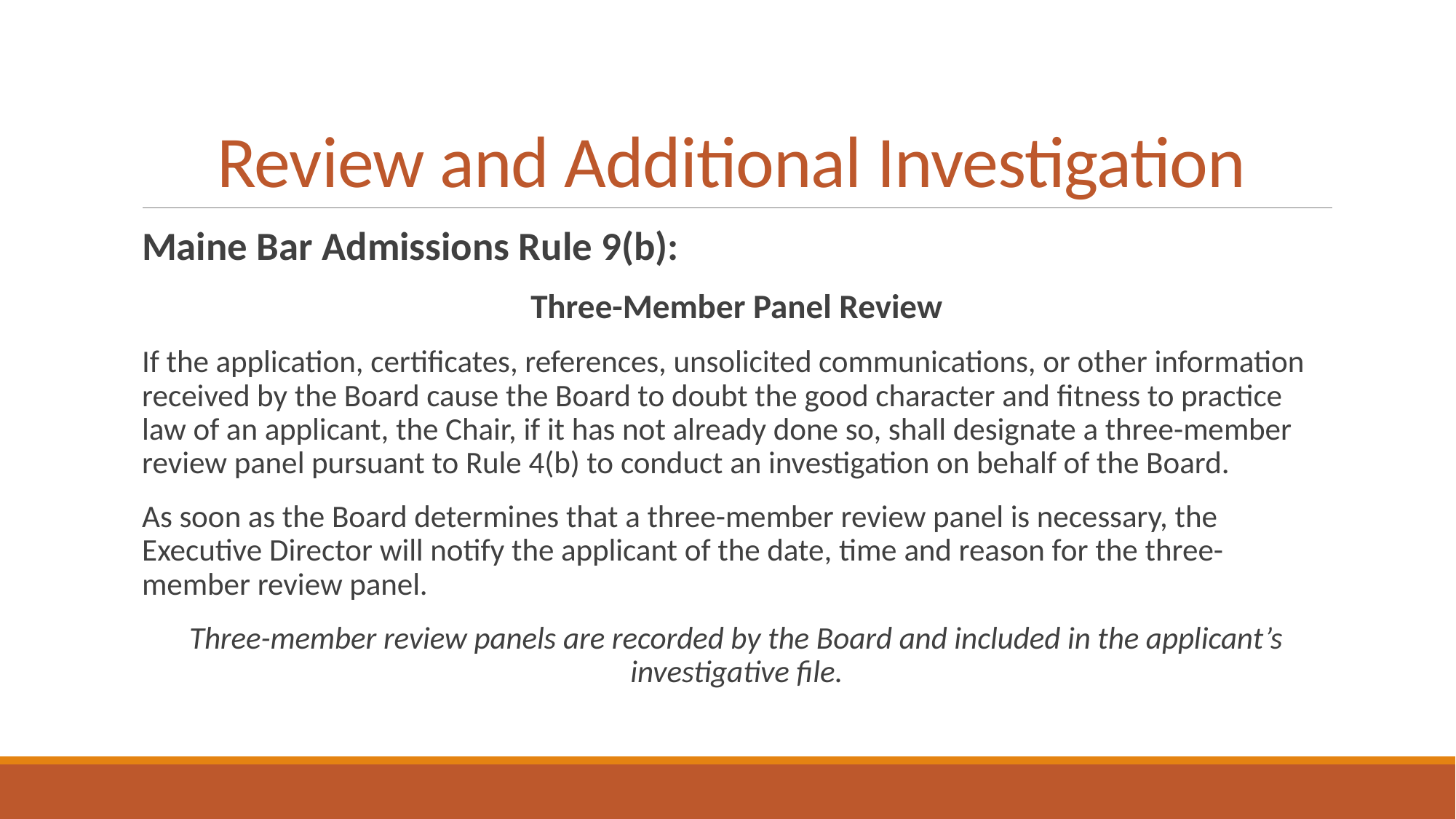

# Review and Additional Investigation
Maine Bar Admissions Rule 9(b):
Three-Member Panel Review
If the application, certificates, references, unsolicited communications, or other information received by the Board cause the Board to doubt the good character and fitness to practice law of an applicant, the Chair, if it has not already done so, shall designate a three-member review panel pursuant to Rule 4(b) to conduct an investigation on behalf of the Board.
As soon as the Board determines that a three-member review panel is necessary, the Executive Director will notify the applicant of the date, time and reason for the three-member review panel.
Three-member review panels are recorded by the Board and included in the applicant’s investigative file.